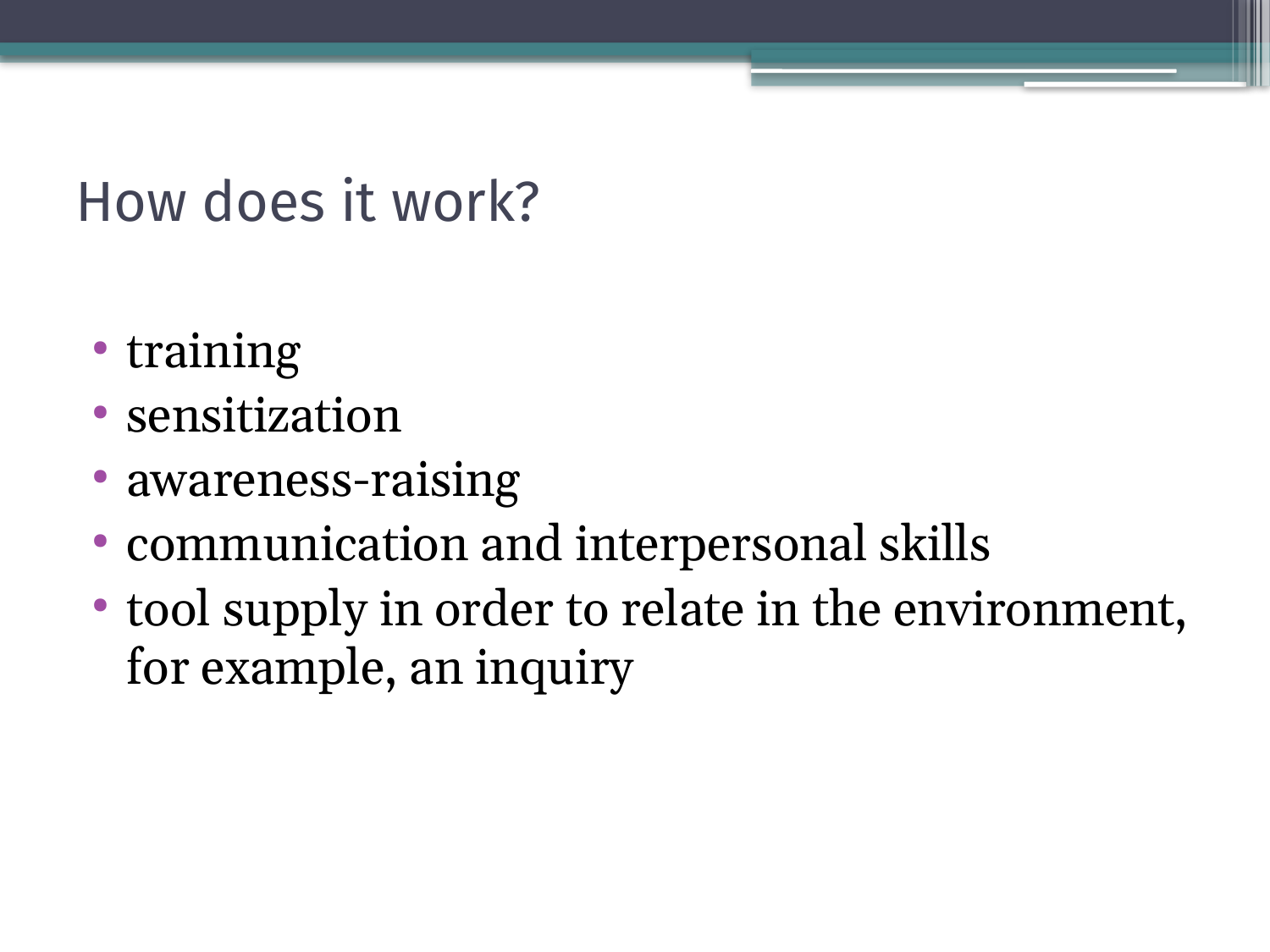

# How does it work?
training
sensitization
awareness-raising
communication and interpersonal skills
tool supply in order to relate in the environment, for example, an inquiry